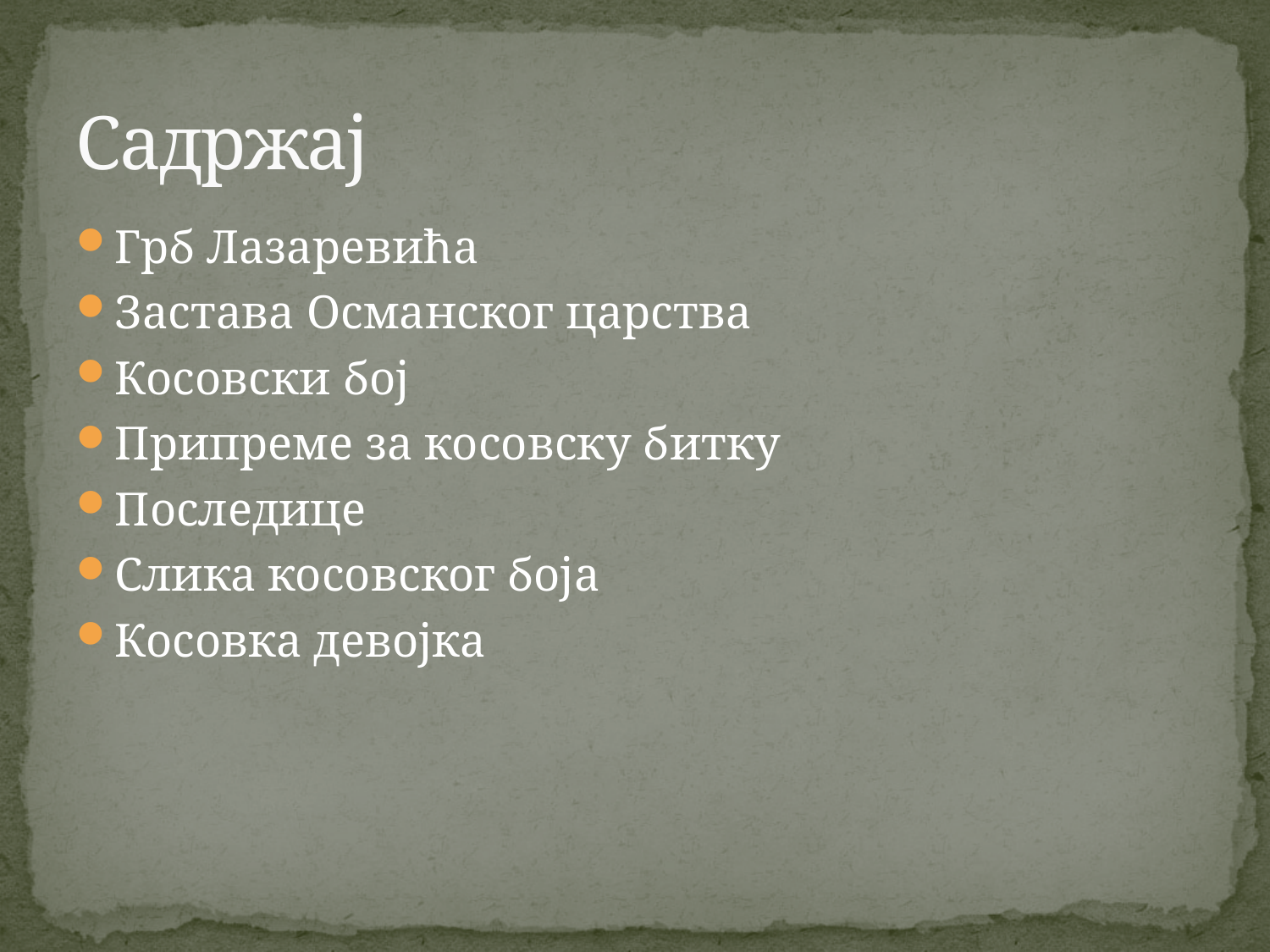

# Садржај
Грб Лазаревића
Застава Османског царства
Косовски бој
Припреме за косовску битку
Последице
Слика косовског боја
Косовка девојка